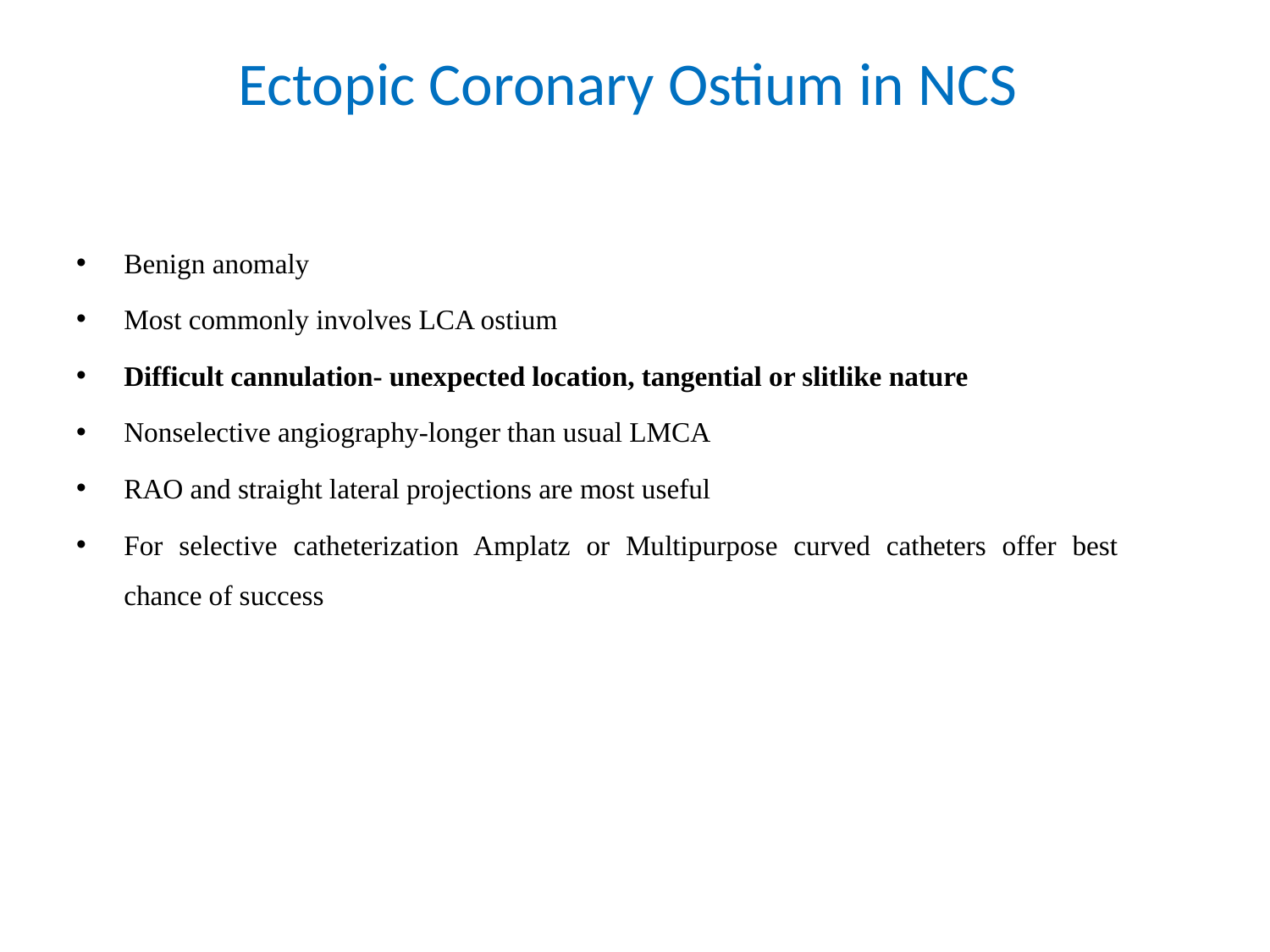

# Ectopic Coronary Ostium in NCS
Benign anomaly
Most commonly involves LCA ostium
Difficult cannulation- unexpected location, tangential or slitlike nature
Nonselective angiography-longer than usual LMCA
RAO and straight lateral projections are most useful
For selective catheterization Amplatz or Multipurpose curved catheters offer best chance of success